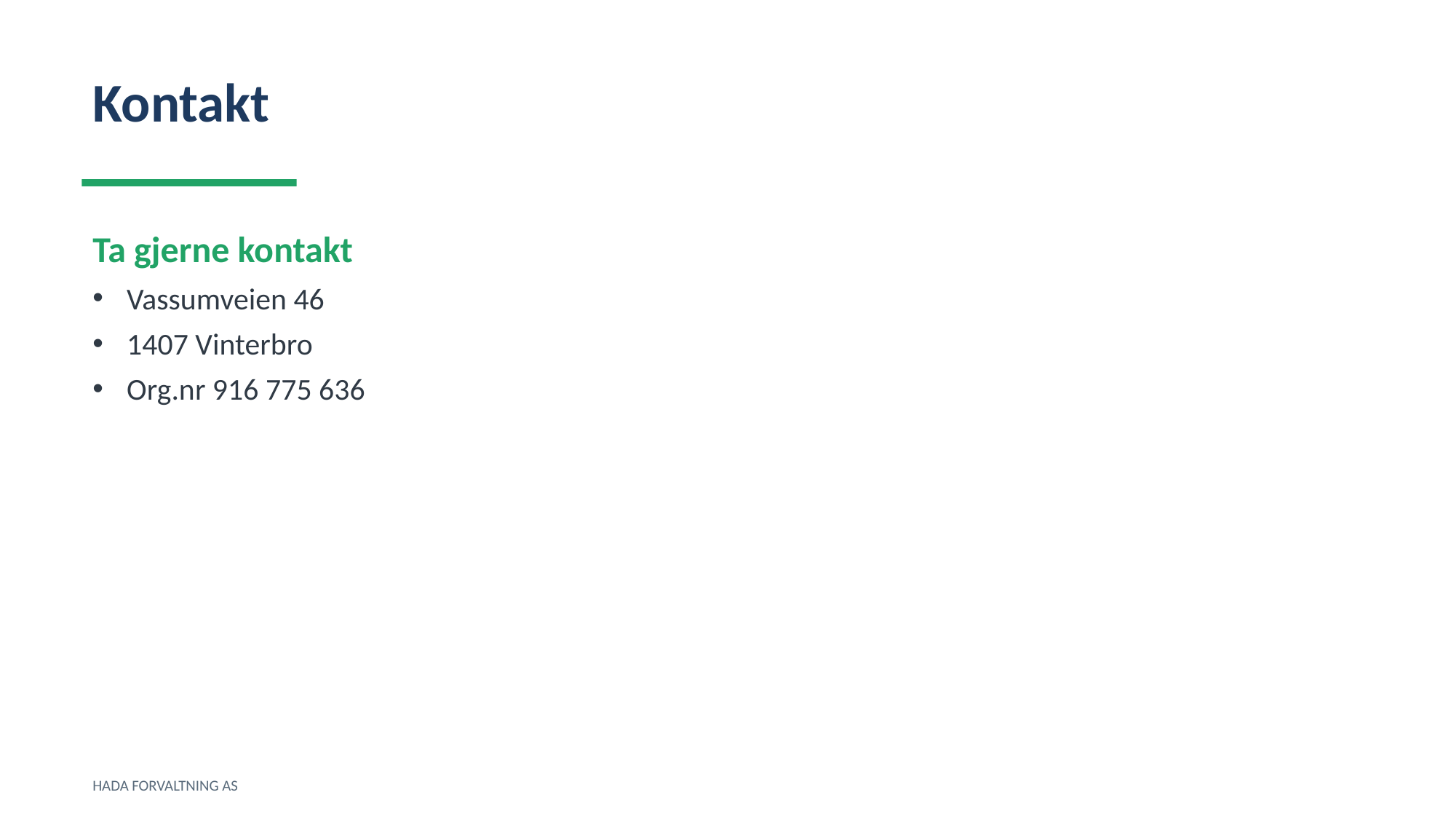

Kontakt

Ta gjerne kontakt
Vassumveien 46
1407 Vinterbro
Org.nr 916 775 636
HADA FORVALTNING AS